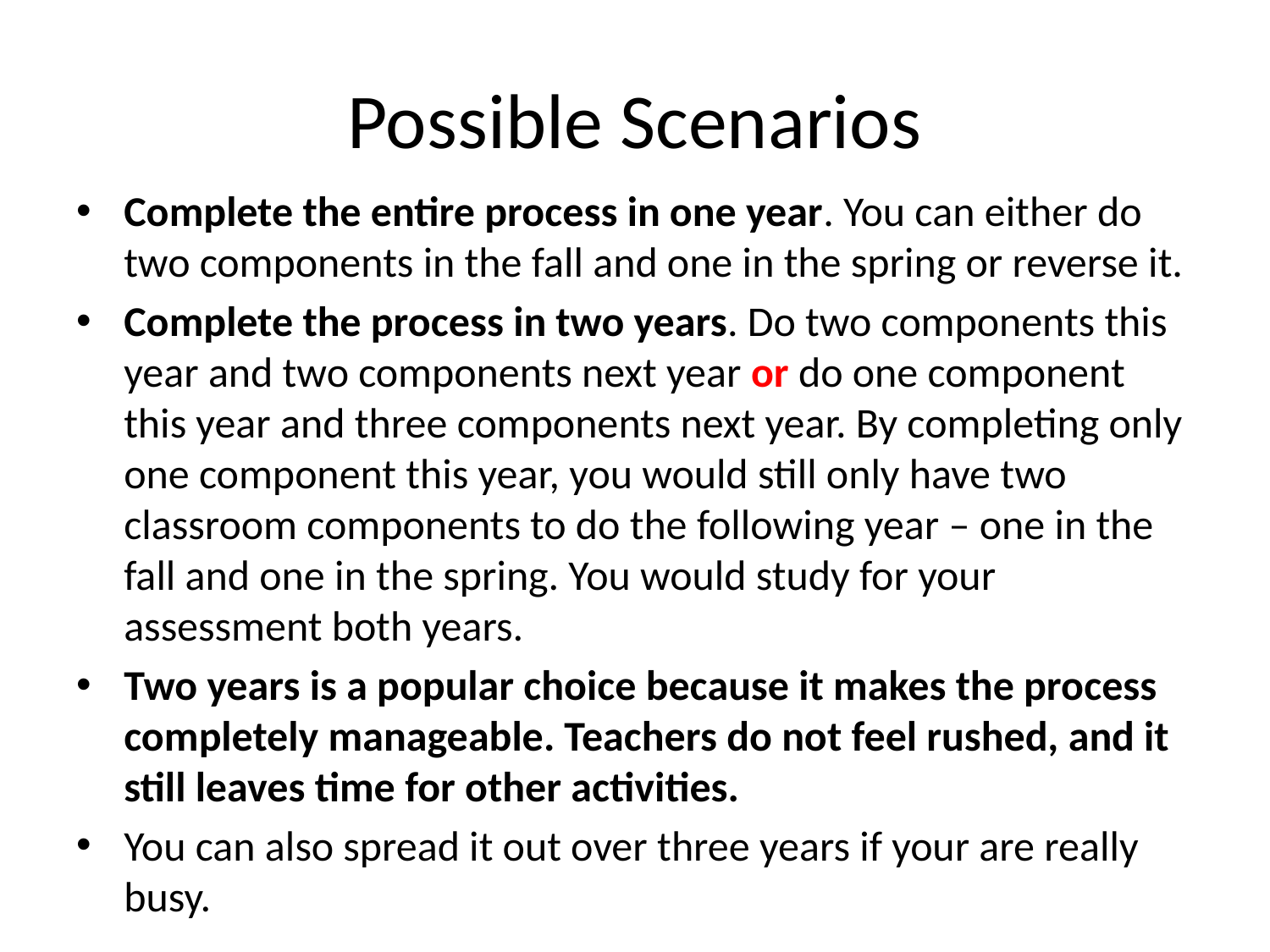

# Possible Scenarios
Complete the entire process in one year. You can either do two components in the fall and one in the spring or reverse it.
Complete the process in two years. Do two components this year and two components next year or do one component this year and three components next year. By completing only one component this year, you would still only have two classroom components to do the following year – one in the fall and one in the spring. You would study for your assessment both years.
Two years is a popular choice because it makes the process completely manageable. Teachers do not feel rushed, and it still leaves time for other activities.
You can also spread it out over three years if your are really busy.